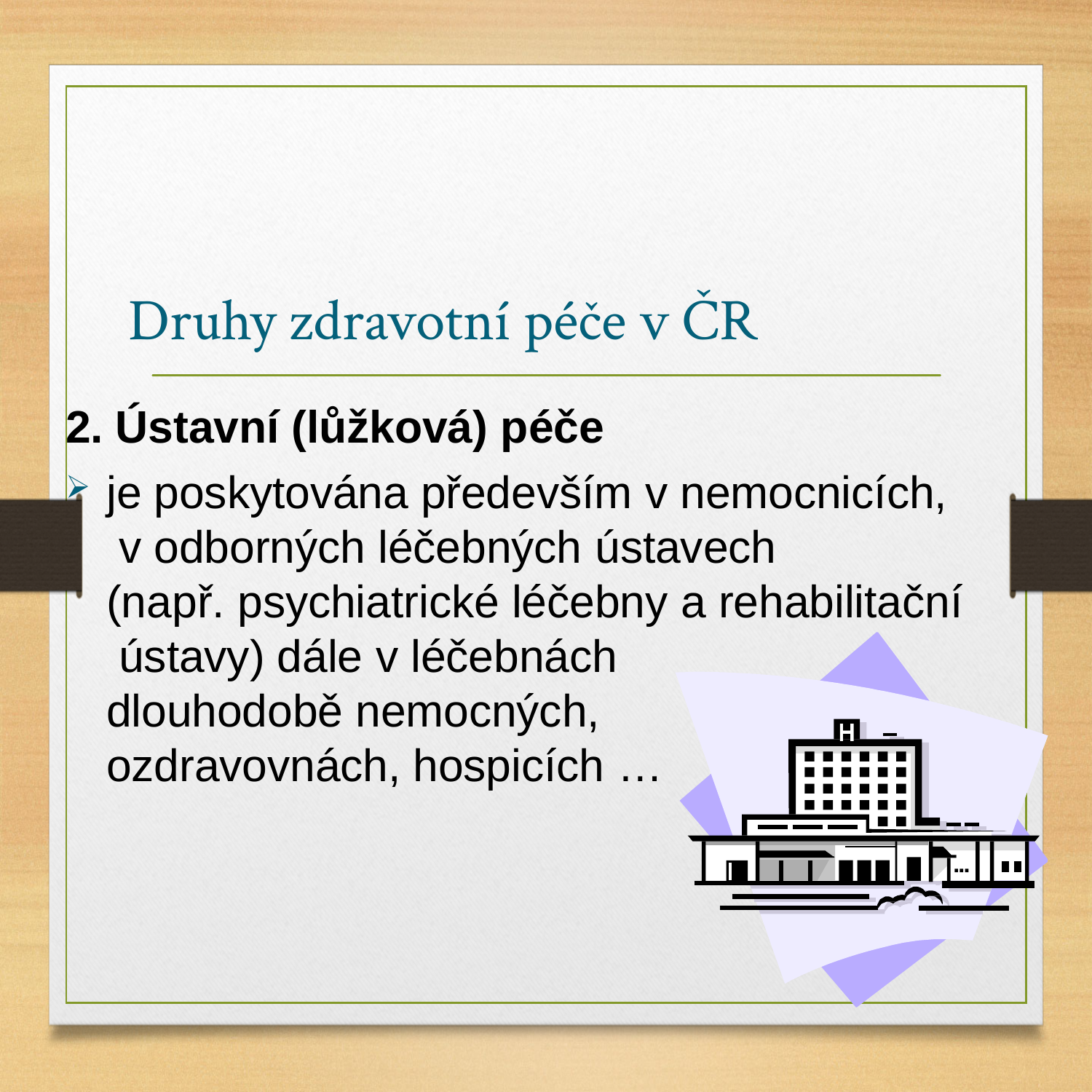

# Druhy zdravotní péče v ČR
2. Ústavní (lůžková) péče
je poskytována především v nemocnicích,  v odborných léčebných ústavech
(např. psychiatrické léčebny a rehabilitační  ústavy) dále v léčebnách
dlouhodobě nemocných,  ozdravovnách, hospicích …